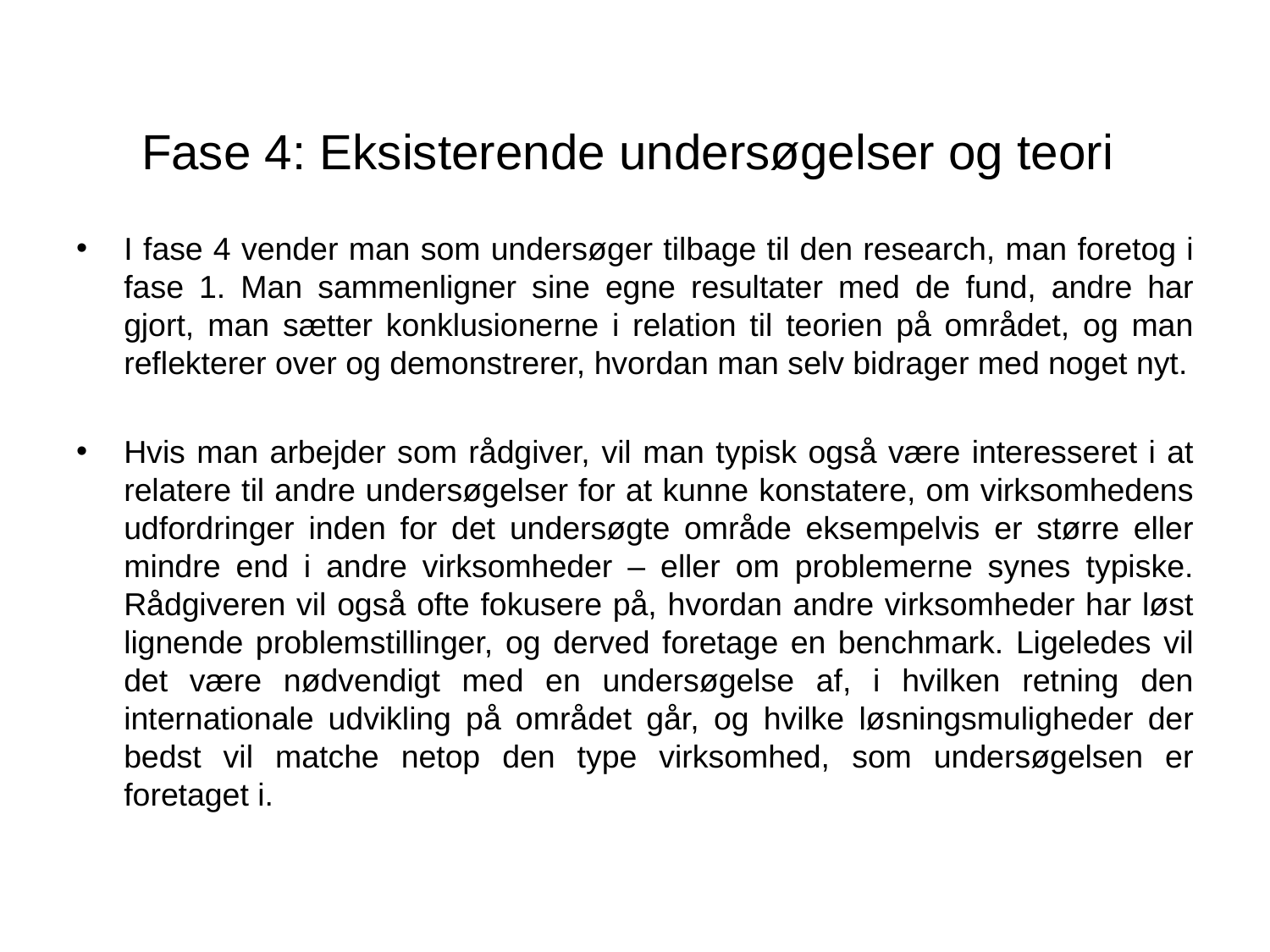

# Fase 4: Eksisterende undersøgelser og teori
I fase 4 vender man som undersøger tilbage til den research, man foretog i fase 1. Man sammenligner sine egne resultater med de fund, andre har gjort, man sætter konklusionerne i relation til teorien på området, og man reflekterer over og demonstrerer, hvordan man selv bidrager med noget nyt.

Hvis man arbejder som rådgiver, vil man typisk også være interesseret i at relatere til andre undersøgelser for at kunne konstatere, om virksomhedens udfordringer inden for det undersøgte område eksempelvis er større eller mindre end i andre virksomheder – eller om problemerne synes typiske. Rådgiveren vil også ofte fokusere på, hvordan andre virksomheder har løst lignende problemstillinger, og derved foretage en benchmark. Ligeledes vil det være nødvendigt med en undersøgelse af, i hvilken retning den internationale udvikling på området går, og hvilke løsningsmuligheder der bedst vil matche netop den type virksomhed, som undersøgelsen er foretaget i.